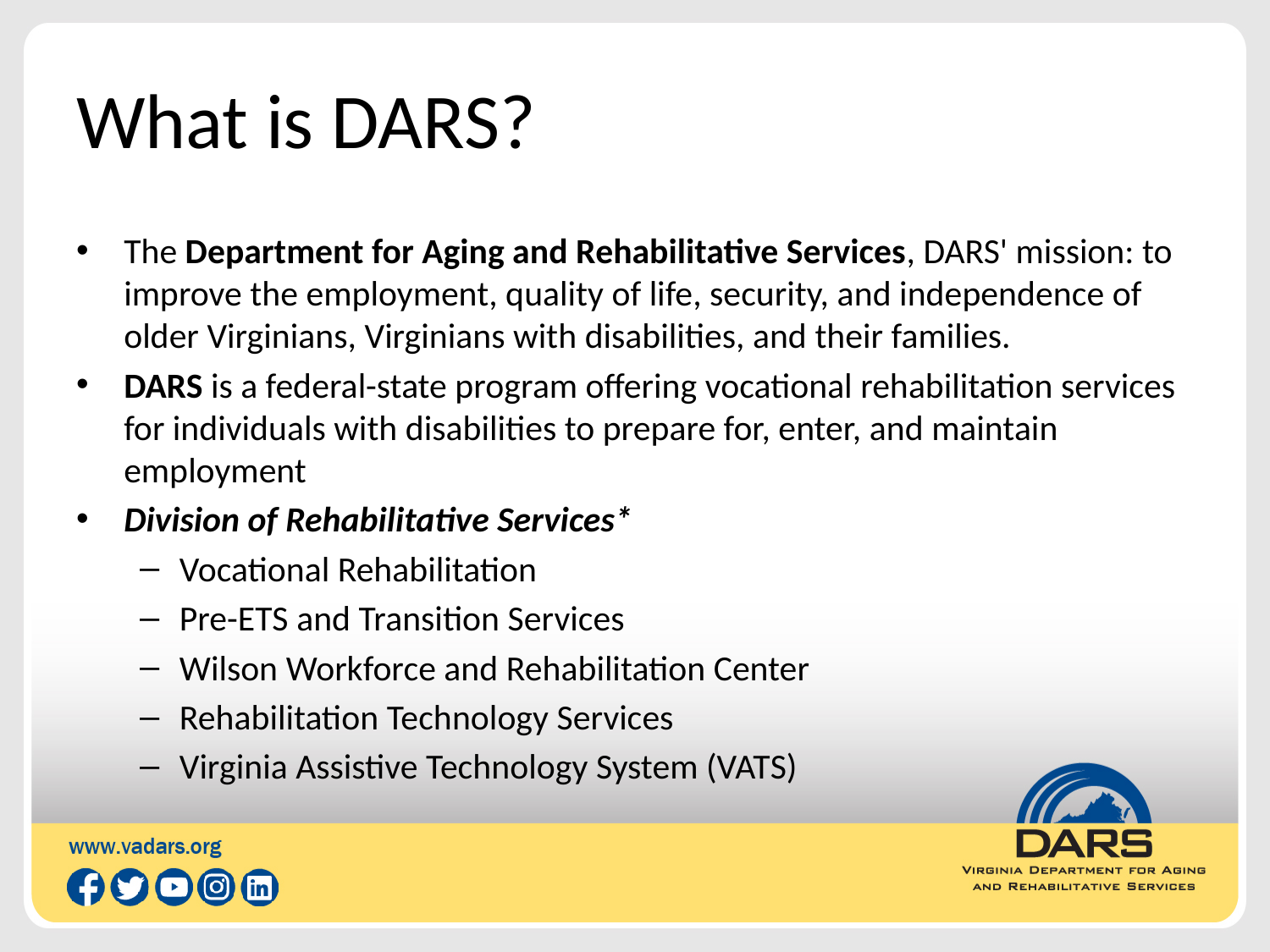

# What is DARS?
The Department for Aging and Rehabilitative Services, DARS' mission: to improve the employment, quality of life, security, and independence of older Virginians, Virginians with disabilities, and their families.
DARS is a federal-state program offering vocational rehabilitation services for individuals with disabilities to prepare for, enter, and maintain employment
Division of Rehabilitative Services*
Vocational Rehabilitation
Pre-ETS and Transition Services
Wilson Workforce and Rehabilitation Center
Rehabilitation Technology Services
Virginia Assistive Technology System (VATS)